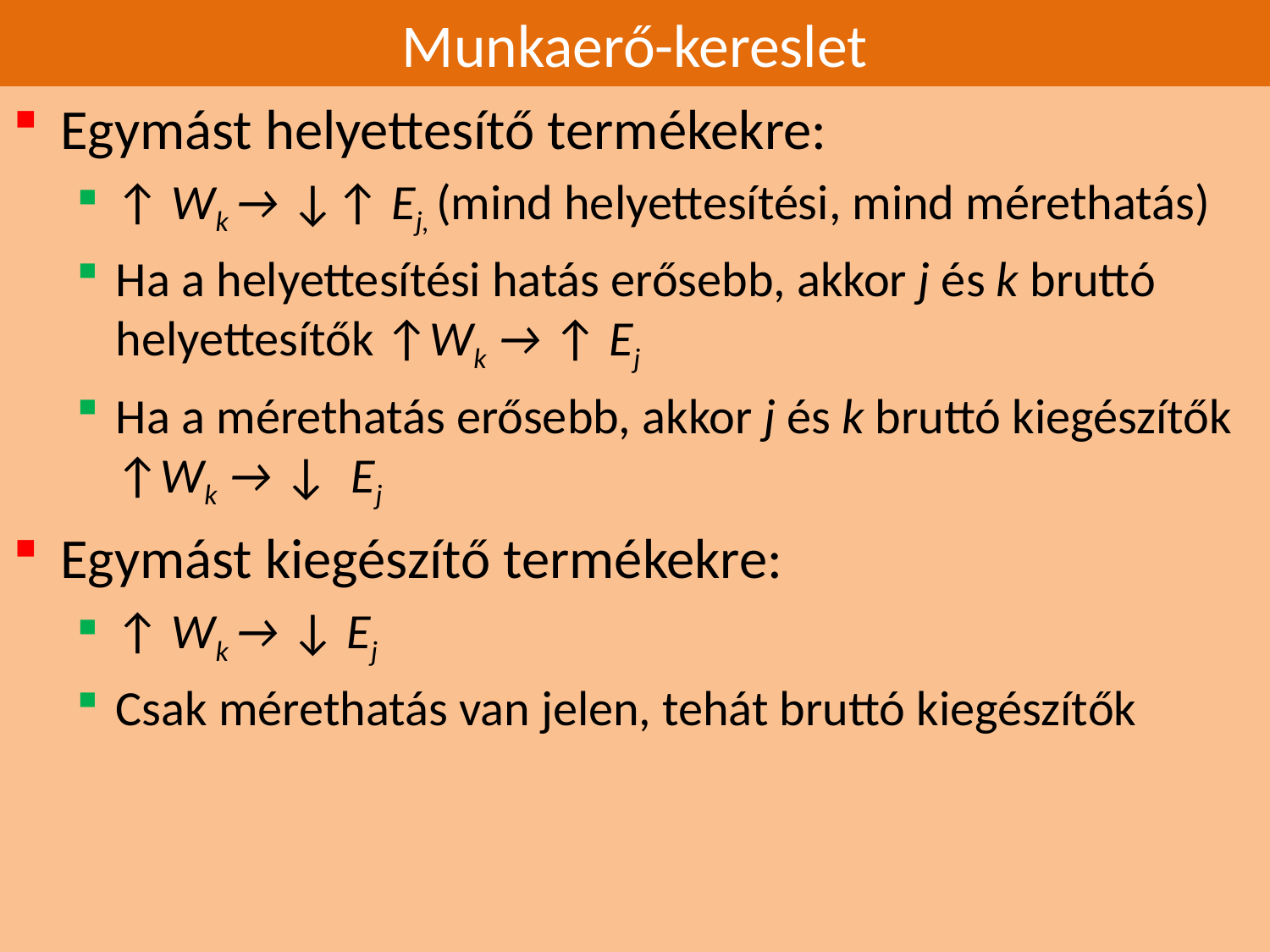

# Munkaerő-kereslet
Egymást helyettesítő termékekre:
↑ Wk → ↓↑ Ej, (mind helyettesítési, mind mérethatás)
Ha a helyettesítési hatás erősebb, akkor j és k bruttó helyettesítők ↑Wk → ↑ Ej
Ha a mérethatás erősebb, akkor j és k bruttó kiegészítők ↑Wk → ↓  Ej
Egymást kiegészítő termékekre:
↑ Wk → ↓ Ej
Csak mérethatás van jelen, tehát bruttó kiegészítők